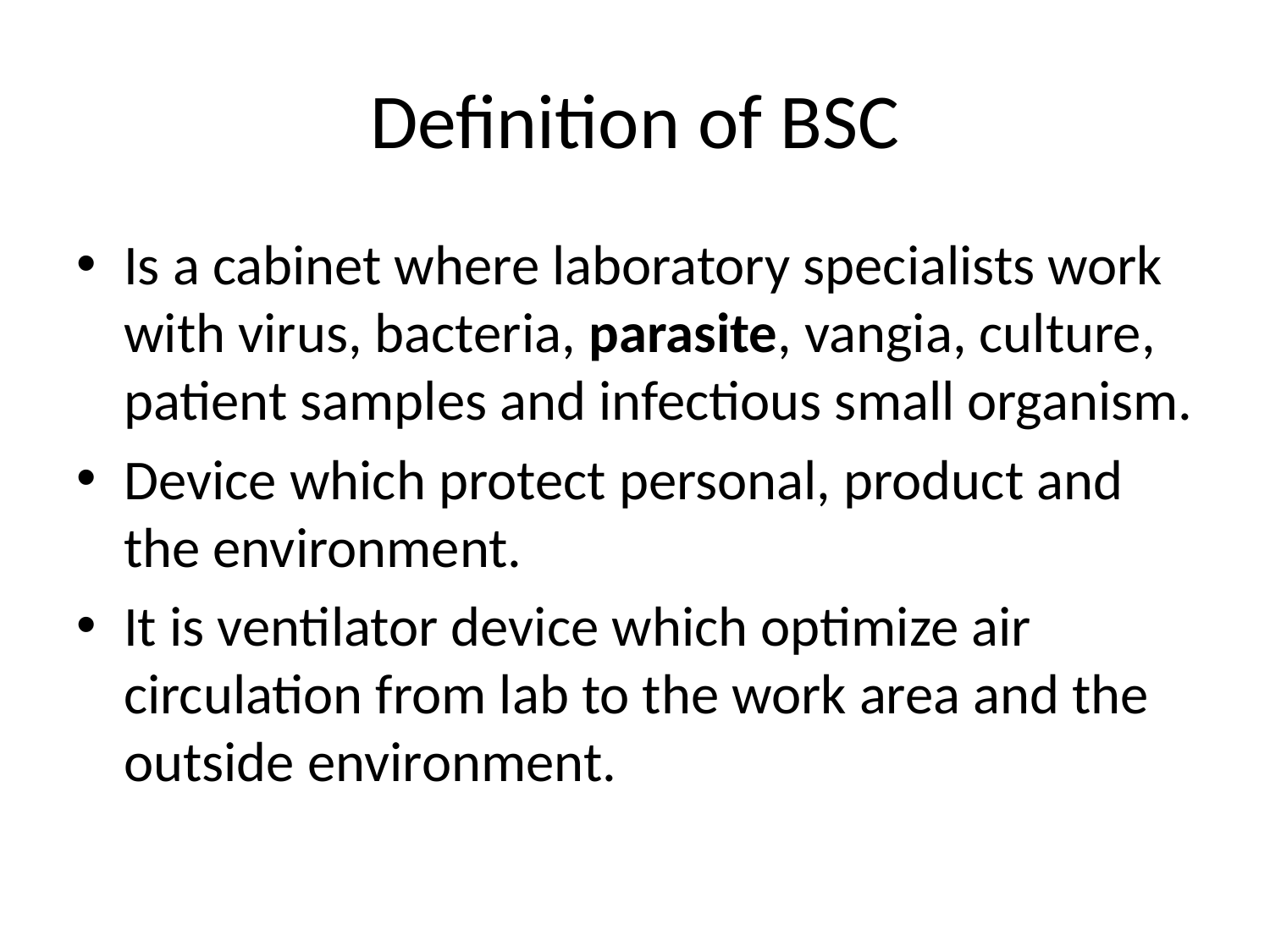

# Definition of BSC
Is a cabinet where laboratory specialists work with virus, bacteria, parasite, vangia, culture, patient samples and infectious small organism.
Device which protect personal, product and the environment.
It is ventilator device which optimize air circulation from lab to the work area and the outside environment.